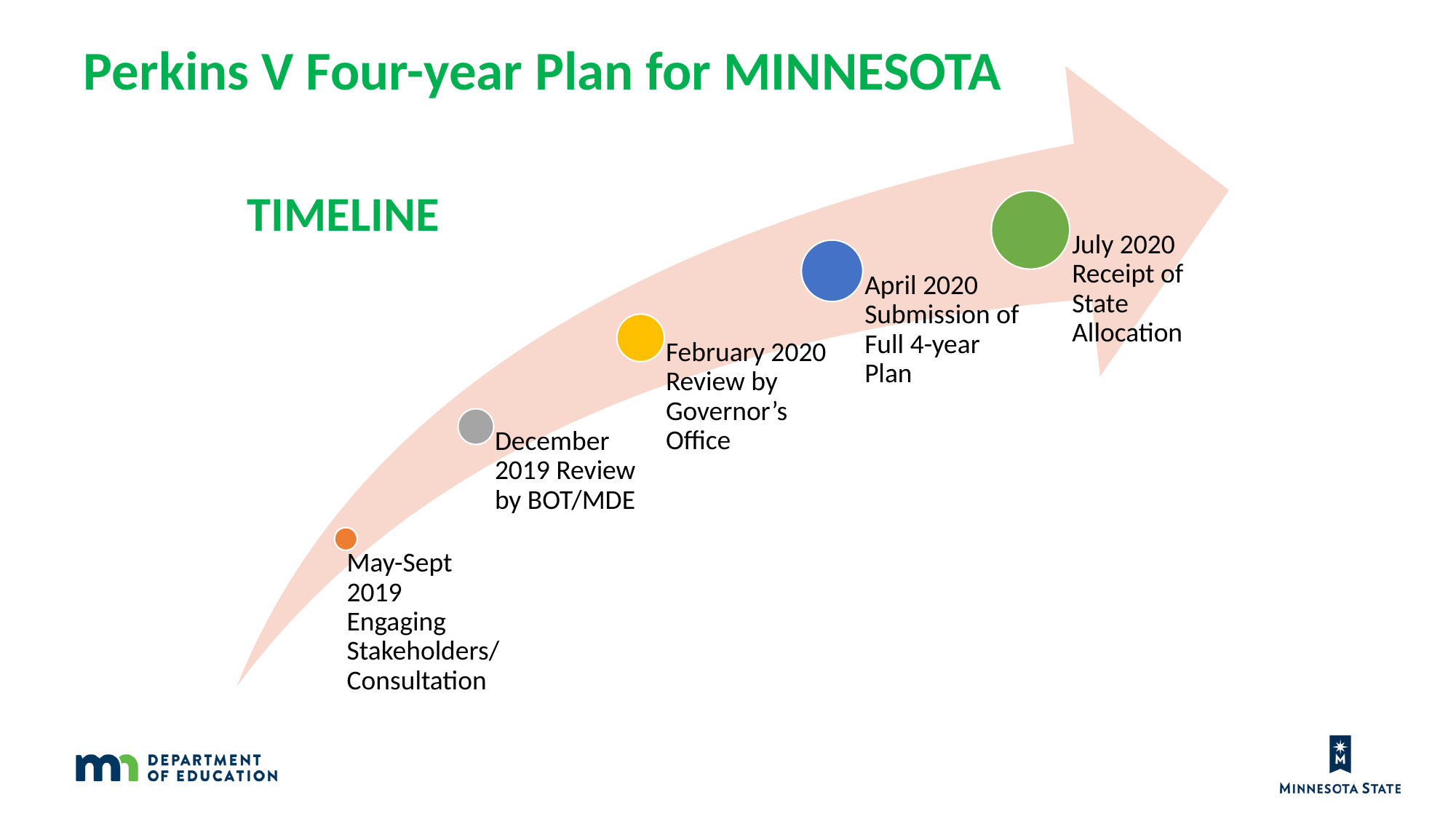

May-Sept 2019 Engaging Stakeholders/Consultation
December 2019 Review by BOT/MDE
February 2020 Review by Governor’s Office
April 2020 Submission of Full 4-year Plan
July 2020 Receipt of State Allocation
Perkins V Four-year Plan for MINNESOTA
TIMELINE